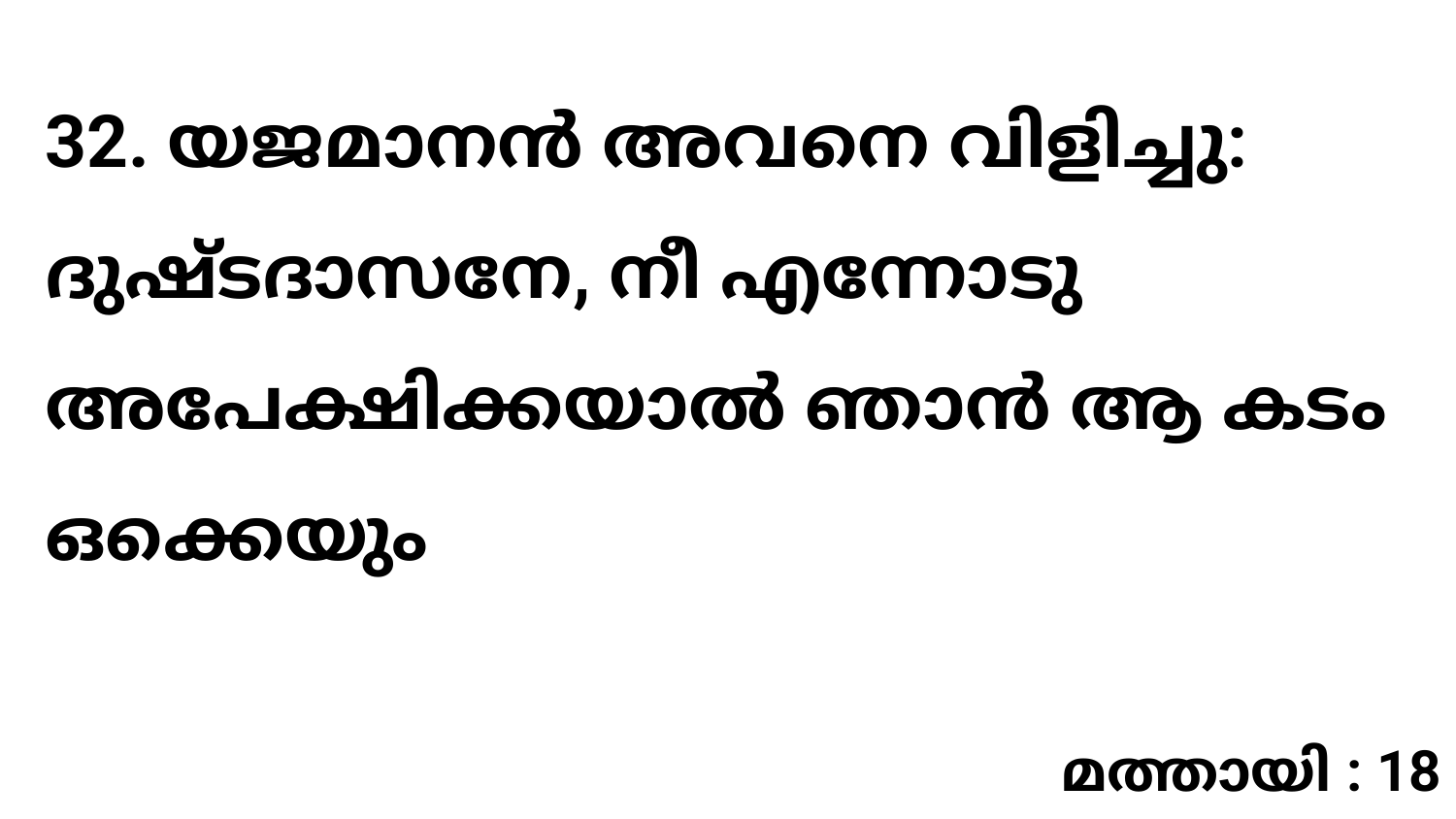

32. യജമാനൻ അവനെ വിളിച്ചു: ദുഷ്ടദാസനേ, നീ എന്നോടു അപേക്ഷിക്കയാൽ ഞാൻ ആ കടം ഒക്കെയും
മത്തായി : 18